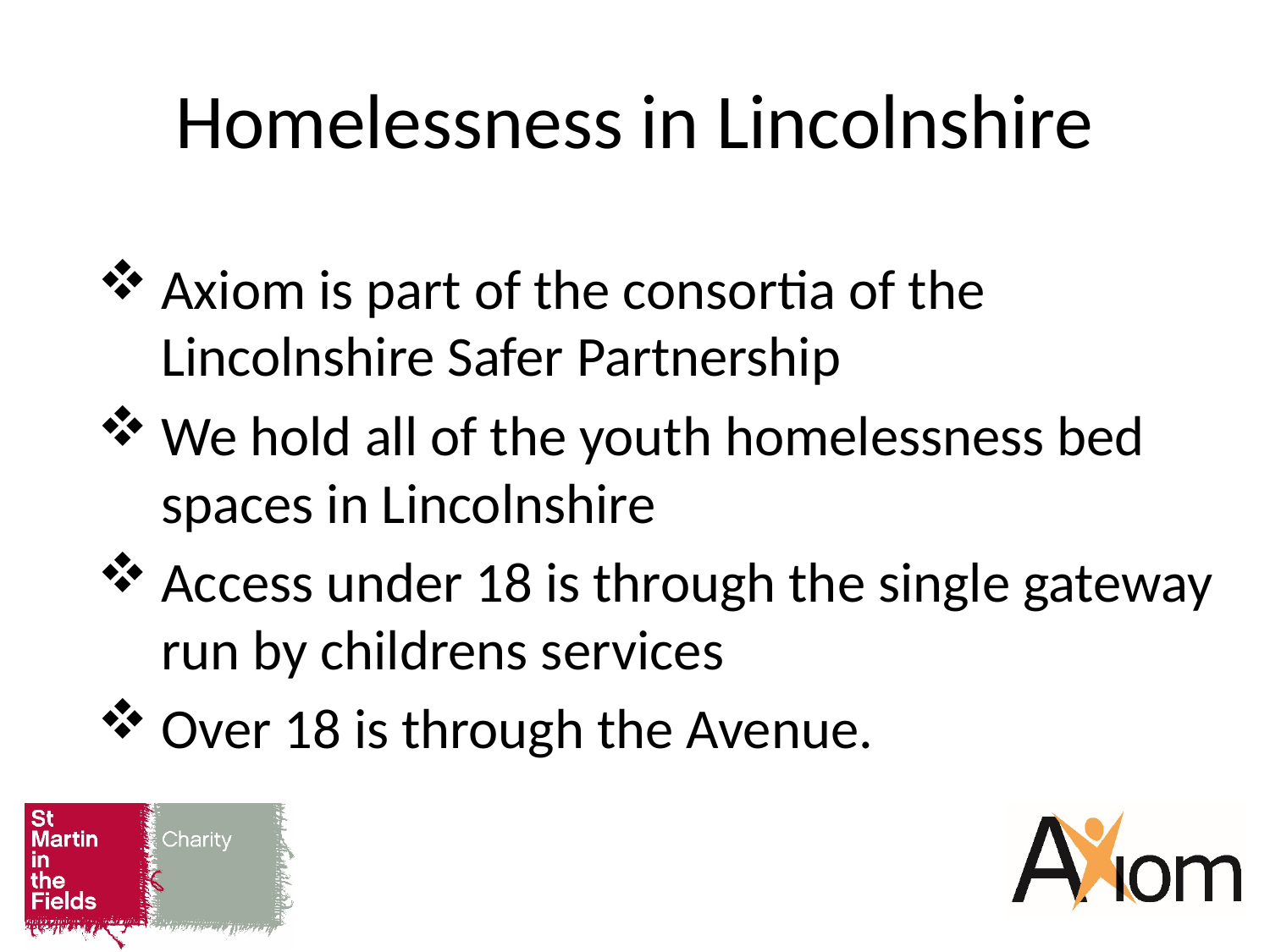

# Homelessness in Lincolnshire
Axiom is part of the consortia of the Lincolnshire Safer Partnership
We hold all of the youth homelessness bed spaces in Lincolnshire
Access under 18 is through the single gateway run by childrens services
Over 18 is through the Avenue.